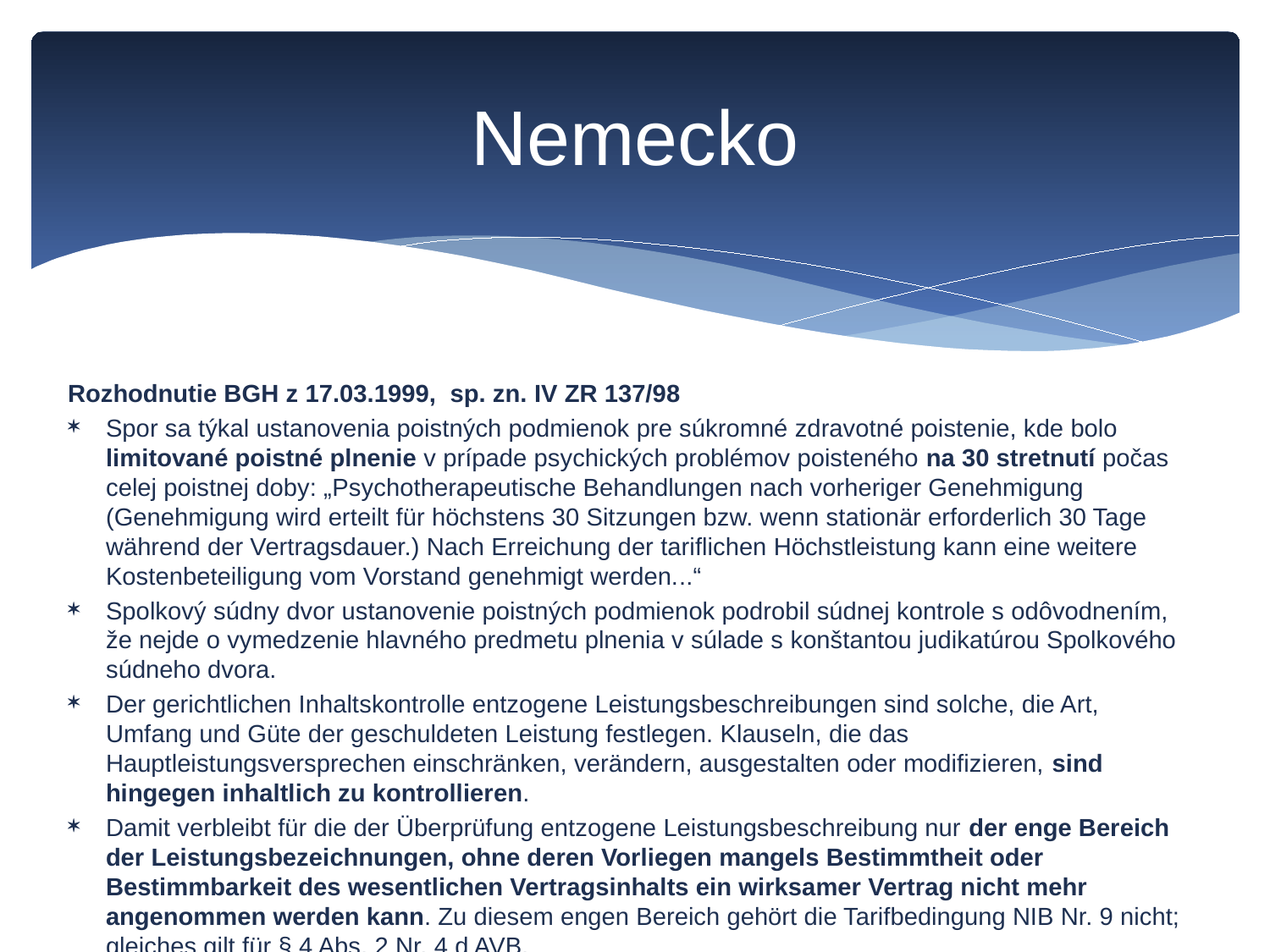

# Nemecko
Rozhodnutie BGH z 17.03.1999,  sp. zn. IV ZR 137/98
Spor sa týkal ustanovenia poistných podmienok pre súkromné zdravotné poistenie, kde bolo limitované poistné plnenie v prípade psychických problémov poisteného na 30 stretnutí počas celej poistnej doby: „Psychotherapeutische Behandlungen nach vorheriger Genehmigung (Genehmigung wird erteilt für höchstens 30 Sitzungen bzw. wenn stationär erforderlich 30 Tage während der Vertragsdauer.) Nach Erreichung der tariflichen Höchstleistung kann eine weitere Kostenbeteiligung vom Vorstand genehmigt werden...“
Spolkový súdny dvor ustanovenie poistných podmienok podrobil súdnej kontrole s odôvodnením, že nejde o vymedzenie hlavného predmetu plnenia v súlade s konštantou judikatúrou Spolkového súdneho dvora.
Der gerichtlichen Inhaltskontrolle entzogene Leistungsbeschreibungen sind solche, die Art, Umfang und Güte der geschuldeten Leistung festlegen. Klauseln, die das Hauptleistungsversprechen einschränken, verändern, ausgestalten oder modifizieren, sind hingegen inhaltlich zu kontrollieren.
Damit verbleibt für die der Überprüfung entzogene Leistungsbeschreibung nur der enge Bereich der Leistungsbezeichnungen, ohne deren Vorliegen mangels Bestimmtheit oder Bestimmbarkeit des wesentlichen Vertragsinhalts ein wirksamer Vertrag nicht mehr angenommen werden kann. Zu diesem engen Bereich gehört die Tarifbedingung NIB Nr. 9 nicht; gleiches gilt für § 4 Abs. 2 Nr. 4 d AVB.